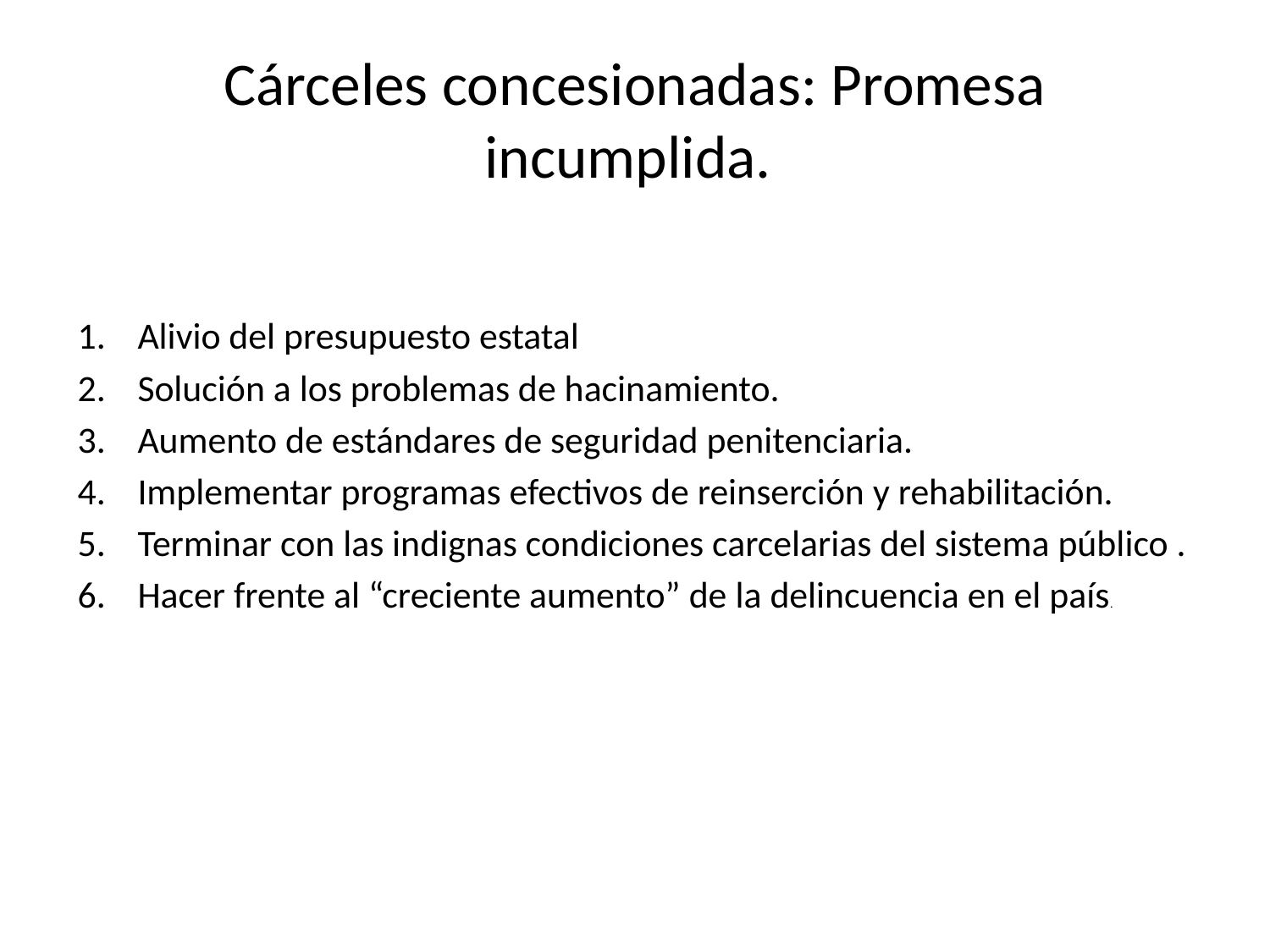

# Cárceles concesionadas: Promesa incumplida.
Alivio del presupuesto estatal
Solución a los problemas de hacinamiento.
Aumento de estándares de seguridad penitenciaria.
Implementar programas efectivos de reinserción y rehabilitación.
Terminar con las indignas condiciones carcelarias del sistema público .
Hacer frente al “creciente aumento” de la delincuencia en el país.